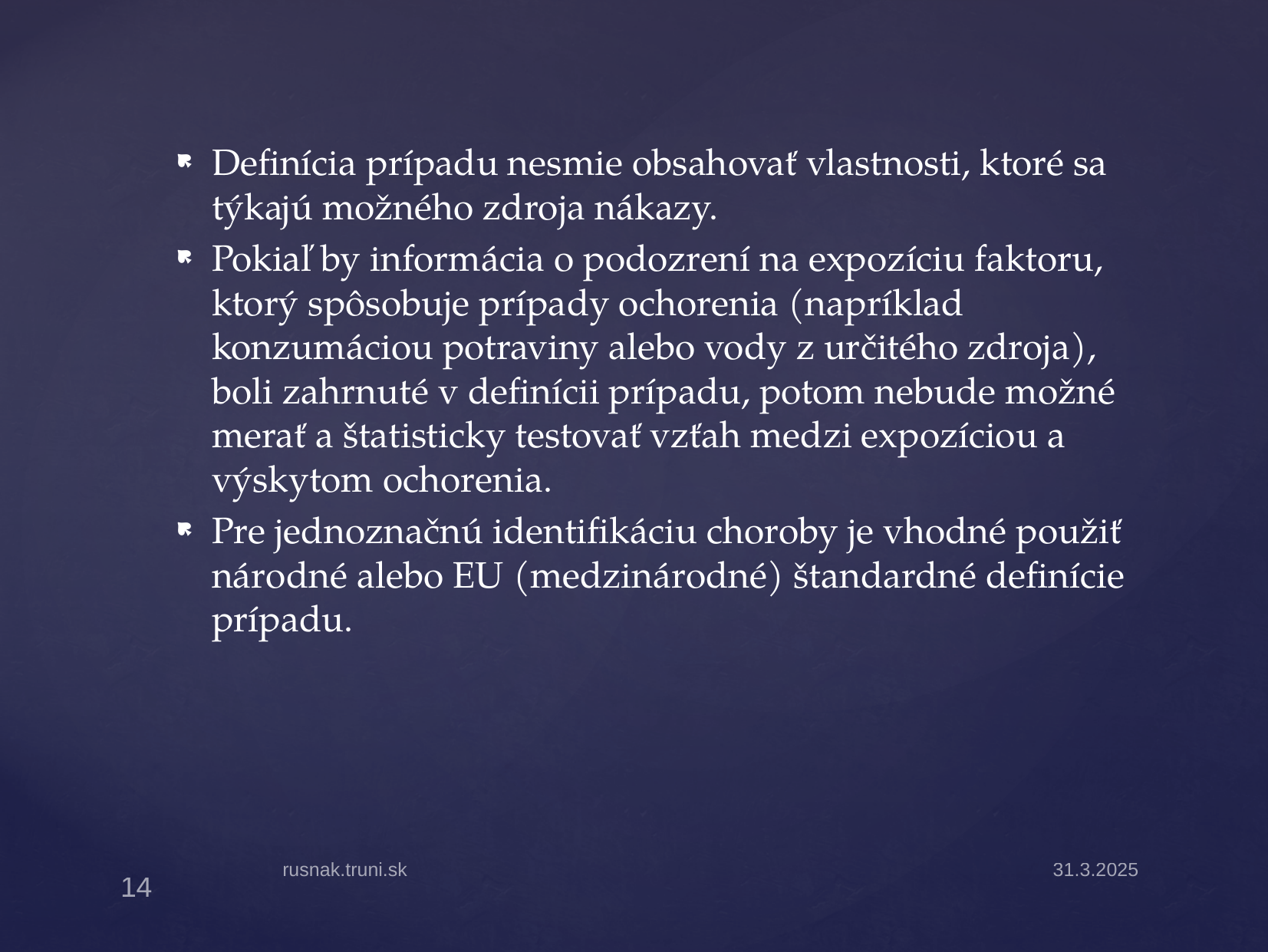

Definícia prípadu nesmie obsahovať vlastnosti, ktoré sa týkajú možného zdroja nákazy.
Pokiaľ by informácia o podozrení na expozíciu faktoru, ktorý spôsobuje prípady ochorenia (napríklad konzumáciou potraviny alebo vody z určitého zdroja), boli zahrnuté v definícii prípadu, potom nebude možné merať a štatisticky testovať vzťah medzi expozíciou a výskytom ochorenia.
Pre jednoznačnú identifikáciu choroby je vhodné použiť národné alebo EU (medzinárodné) štandardné definície prípadu.
rusnak.truni.sk
31.3.2025
14